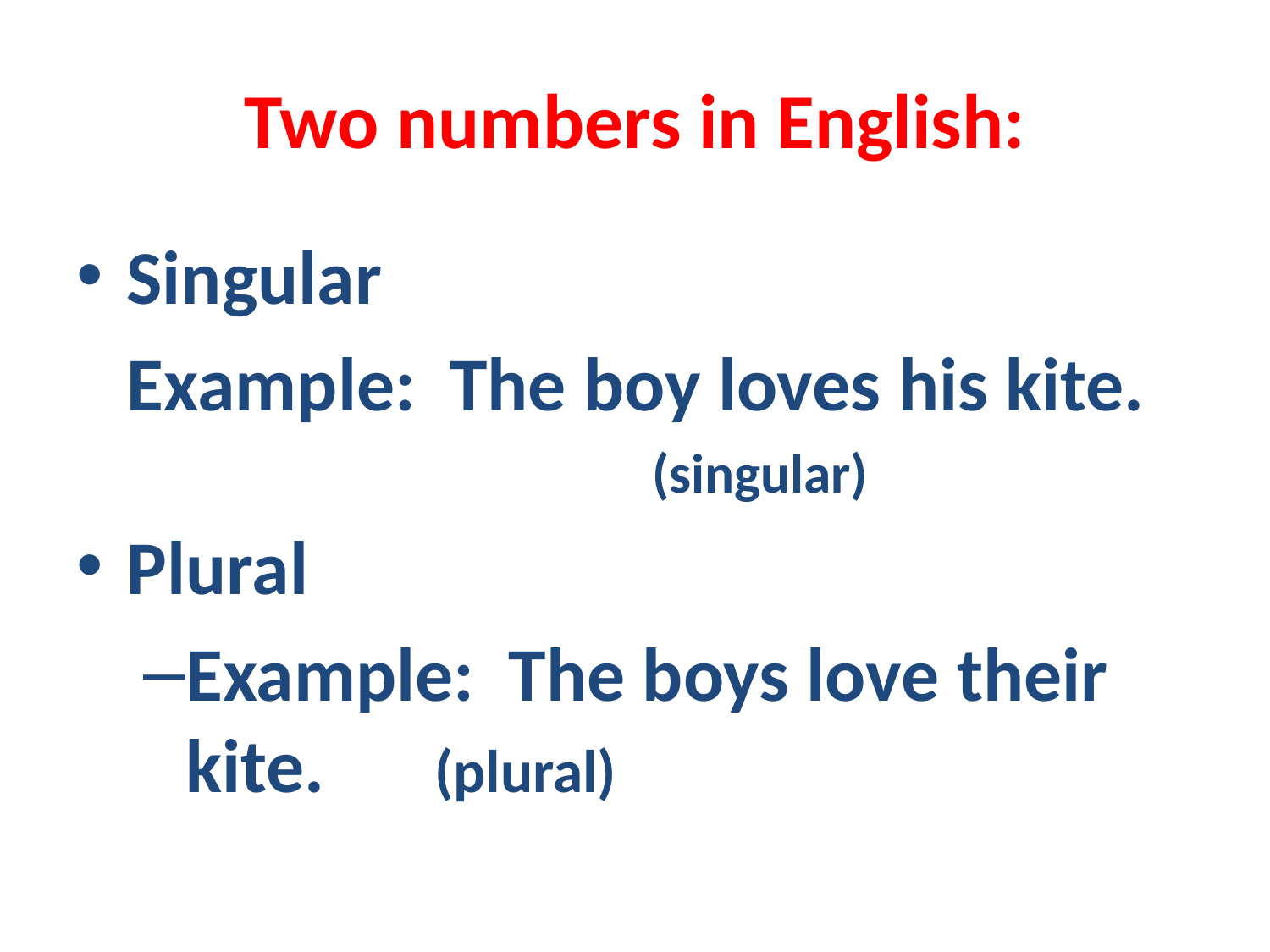

# Two numbers in English:
Singular
		Example:  The boy loves his kite.
   (singular)
Plural
Example:  The boys love their kite.			(plural)